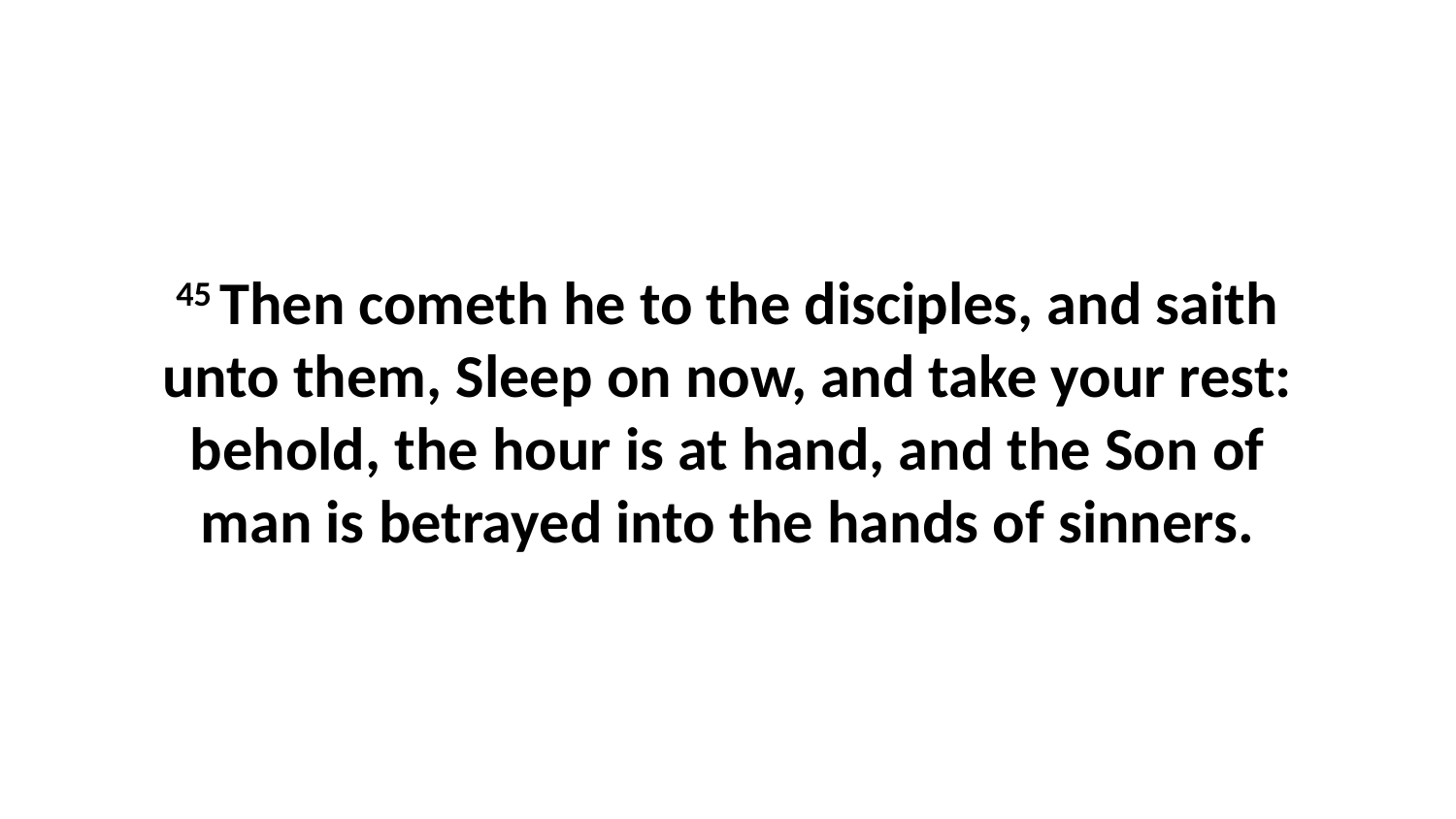

45 Then cometh he to the disciples, and saith unto them, Sleep on now, and take your rest: behold, the hour is at hand, and the Son of man is betrayed into the hands of sinners.